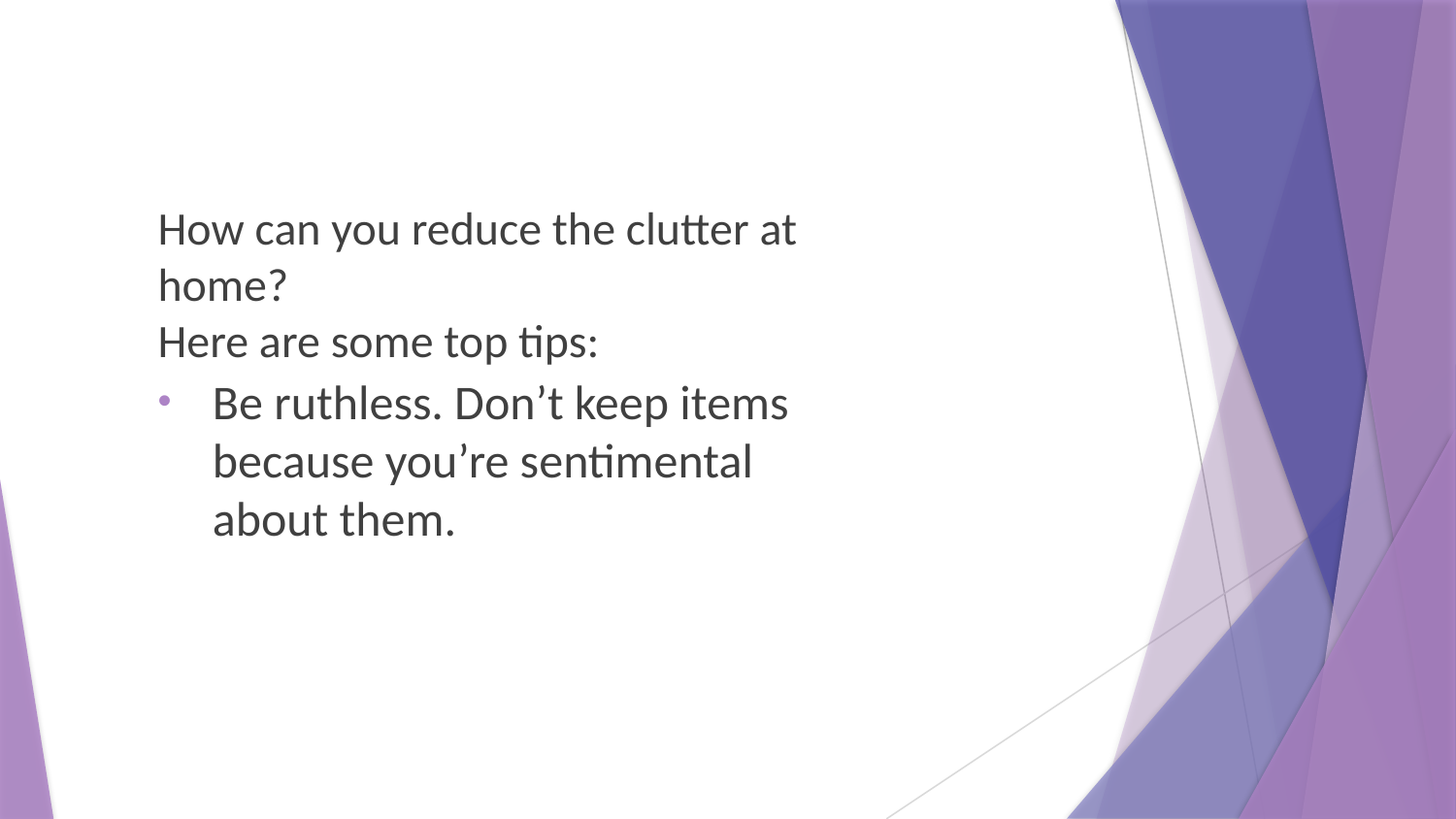

How can you reduce the clutter at home?
Here are some top tips:
Be ruthless. Don’t keep items because you’re sentimental about them.